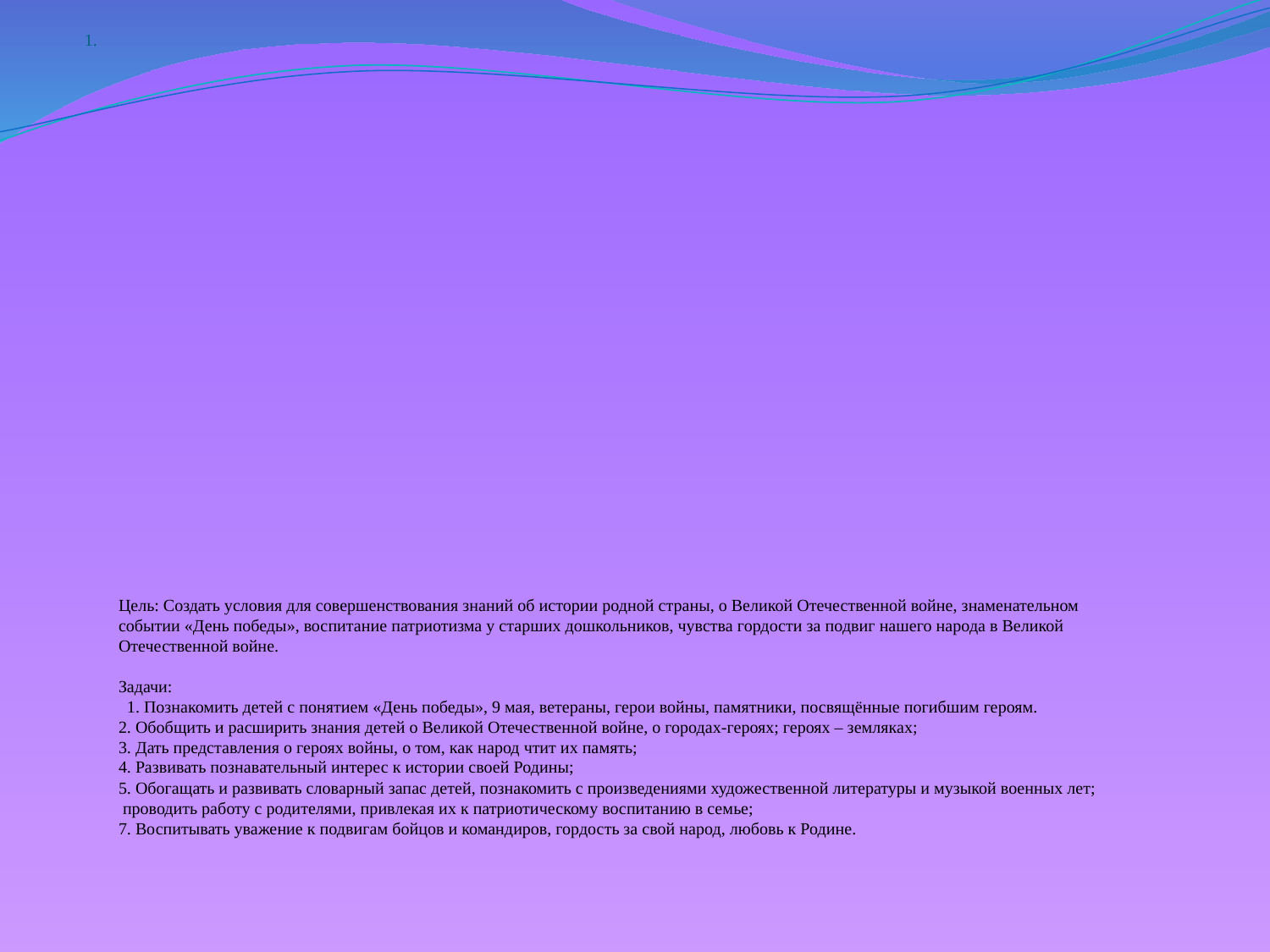

# Цель: Создать условия для совершенствования знаний об истории родной страны, о Великой Отечественной войне, знаменательном событии «День победы», воспитание патриотизма у старших дошкольников, чувства гордости за подвиг нашего народа в Великой Отечественной войне. Задачи: 1. Познакомить детей с понятием «День победы», 9 мая, ветераны, герои войны, памятники, посвящённые погибшим героям. 2. Обобщить и расширить знания детей о Великой Отечественной войне, о городах-героях; героях – земляках; 3. Дать представления о героях войны, о том, как народ чтит их память; 4. Развивать познавательный интерес к истории своей Родины; 5. Обогащать и развивать словарный запас детей, познакомить с произведениями художественной литературы и музыкой военных лет;  проводить работу с родителями, привлекая их к патриотическому воспитанию в семье; 7. Воспитывать уважение к подвигам бойцов и командиров, гордость за свой народ, любовь к Родине.